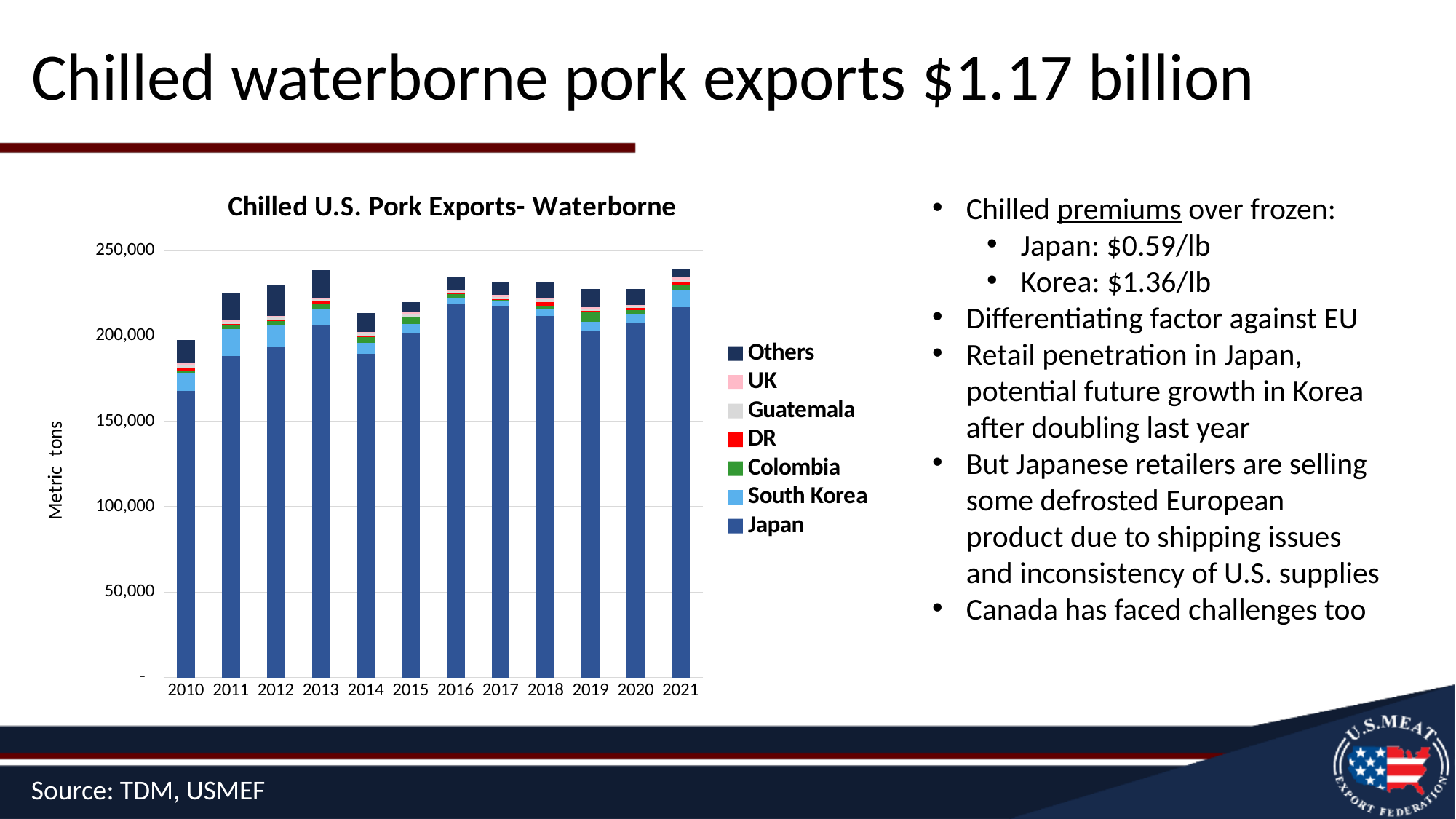

# Chilled waterborne pork exports $1.17 billion

### Chart: Chilled U.S. Pork Exports- Waterborne

| Category | Japan | South Korea | Colombia | DR | Guatemala | UK | Others |
|---|---|---|---|---|---|---|---|
| 2010 | 167908.0 | 10178.0 | 1575.0 | 1353.0 | 1687.0 | 1998.0 | 13028.0 |
| 2011 | 188205.0 | 15796.0 | 2098.0 | 921.0 | 1453.0 | 853.0 | 15765.0 |
| 2012 | 193502.0 | 13044.0 | 2240.0 | 839.0 | 1347.0 | 712.0 | 18357.0 |
| 2013 | 206120.0 | 9625.0 | 3210.0 | 1312.0 | 1477.0 | 794.0 | 15961.0 |
| 2014 | 189764.0 | 6246.0 | 3228.0 | 446.0 | 1816.0 | 850.0 | 11037.0 |
| 2015 | 201512.0 | 5453.0 | 4028.0 | 388.0 | 1521.0 | 924.0 | 6162.0 |
| 2016 | 218564.0 | 3581.0 | 2594.0 | 269.0 | 1322.0 | 967.0 | 6950.0 |
| 2017 | 217857.0 | 2711.0 | 552.0 | 424.0 | 1555.0 | 904.0 | 7481.0 |
| 2018 | 211851.0 | 3731.0 | 1898.0 | 2567.0 | 1383.0 | 891.0 | 9493.0 |
| 2019 | 203025.0 | 5209.0 | 5645.0 | 899.0 | 1310.0 | 872.0 | 10712.0 |
| 2020 | 207364.0 | 5553.0 | 2205.0 | 1255.0 | 1246.0 | 770.0 | 9046.0 |
| 2021 | 216892.0 | 10417.0 | 2374.0 | 2067.0 | 1523.0 | 963.0 | 4815.0 |
Chilled premiums over frozen:
Japan: $0.59/lb
Korea: $1.36/lb
Differentiating factor against EU
Retail penetration in Japan, potential future growth in Korea after doubling last year
But Japanese retailers are selling some defrosted European product due to shipping issues and inconsistency of U.S. supplies
Canada has faced challenges too
Source: TDM, USMEF